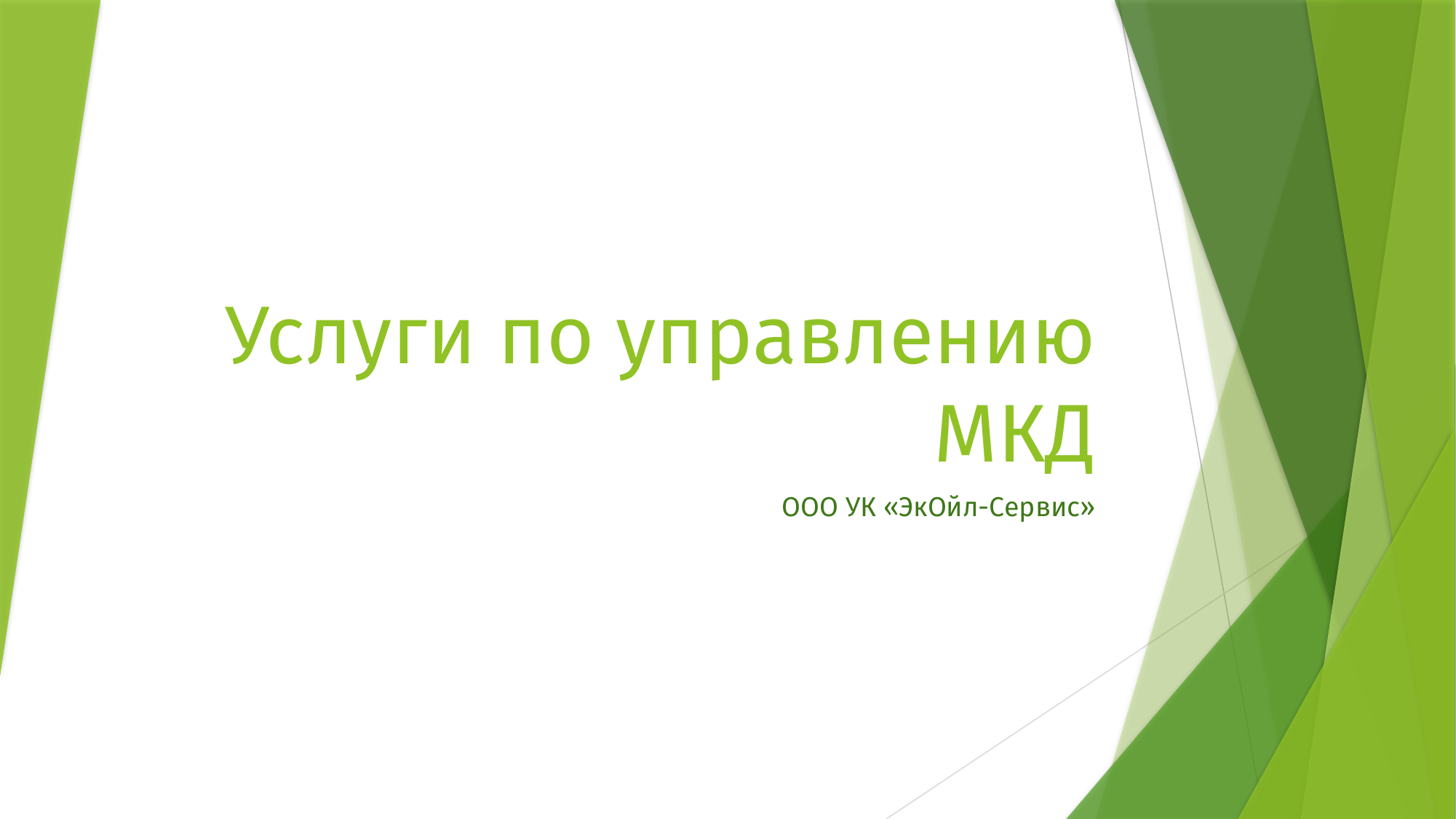

# Услуги по управлению МКД
ООО УК «ЭкОйл-Сервис»